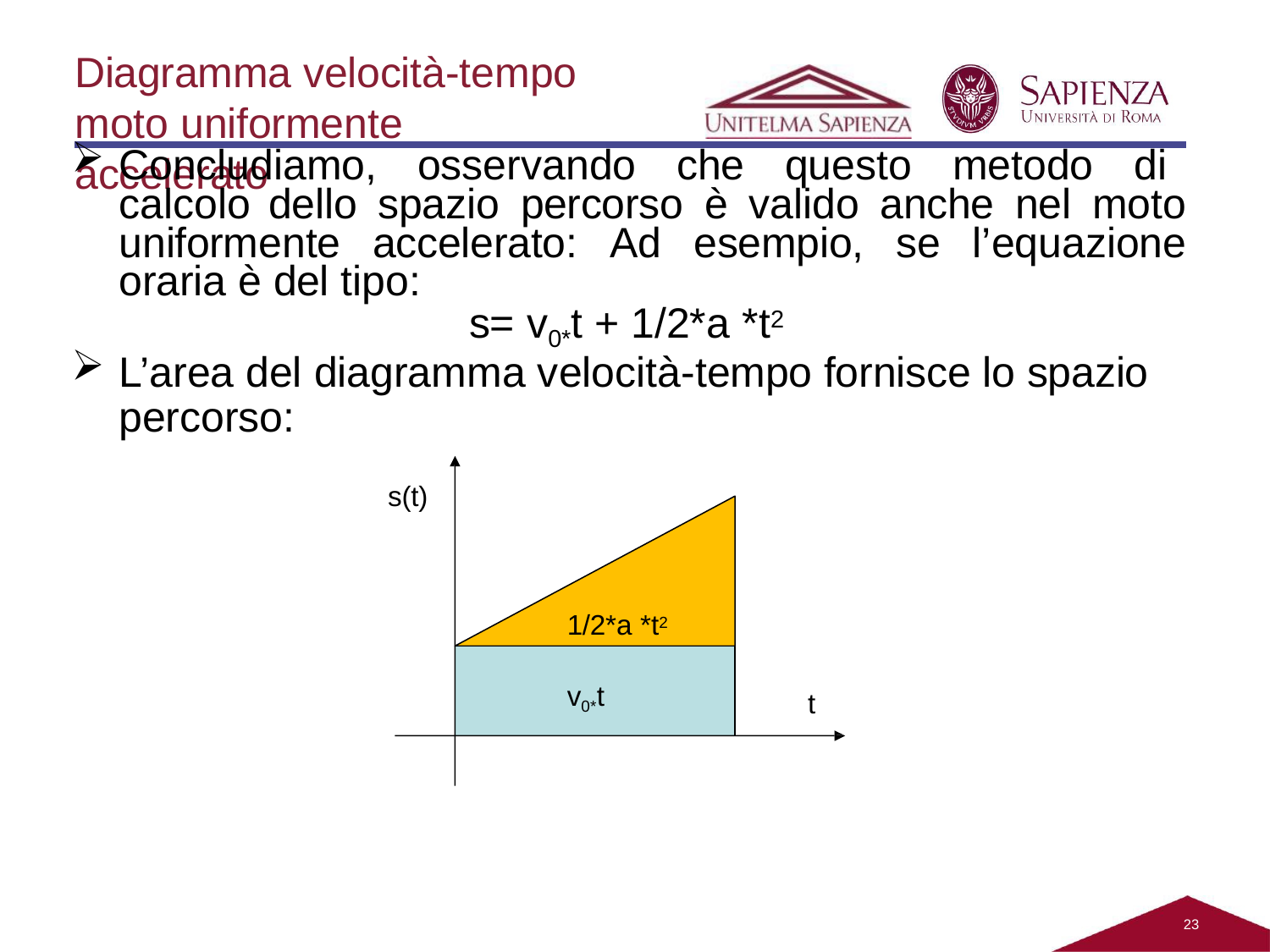

Diagramma velocità-tempo moto uniformente accelerato
Concludiamo,  osservando  che  questo  metodo  di  calcolo dello spazio percorso è valido anche nel moto uniformente accelerato: Ad esempio, se l’equazione oraria è del tipo:
s= v0*t + 1/2*a *t2
L’area del diagramma velocità-tempo fornisce lo spazio
percorso:

s(t)

1/2*a *t2

v0*t
t

23